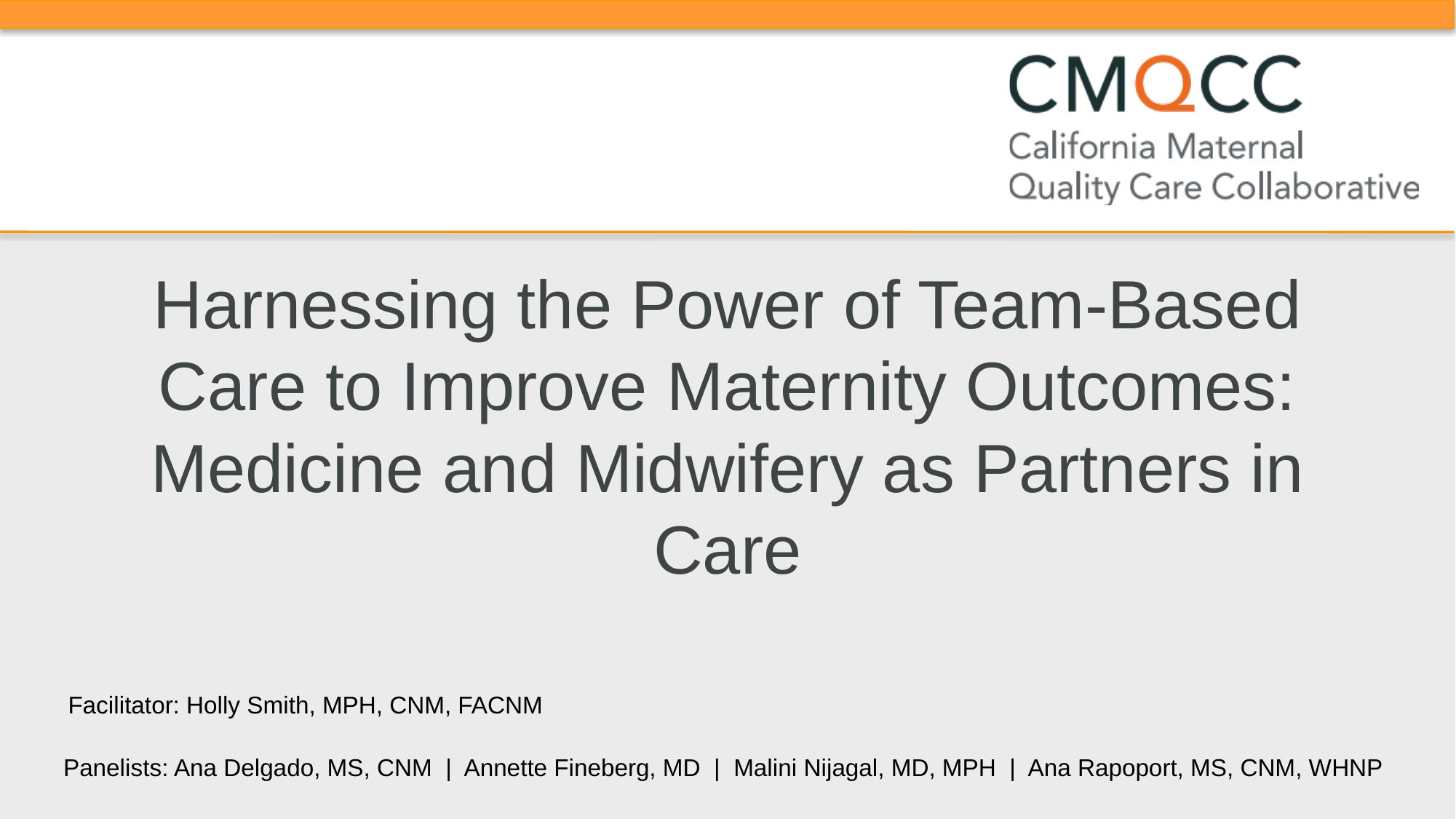

Harnessing the Power of Team-Based Care to Improve Maternity Outcomes: Medicine and Midwifery as Partners in Care

Facilitator: Holly Smith, MPH, CNM, FACNM
Panelists: Ana Delgado, MS, CNM  |  Annette Fineberg, MD  |  Malini Nijagal, MD, MPH  |  Ana Rapoport, MS, CNM, WHNP